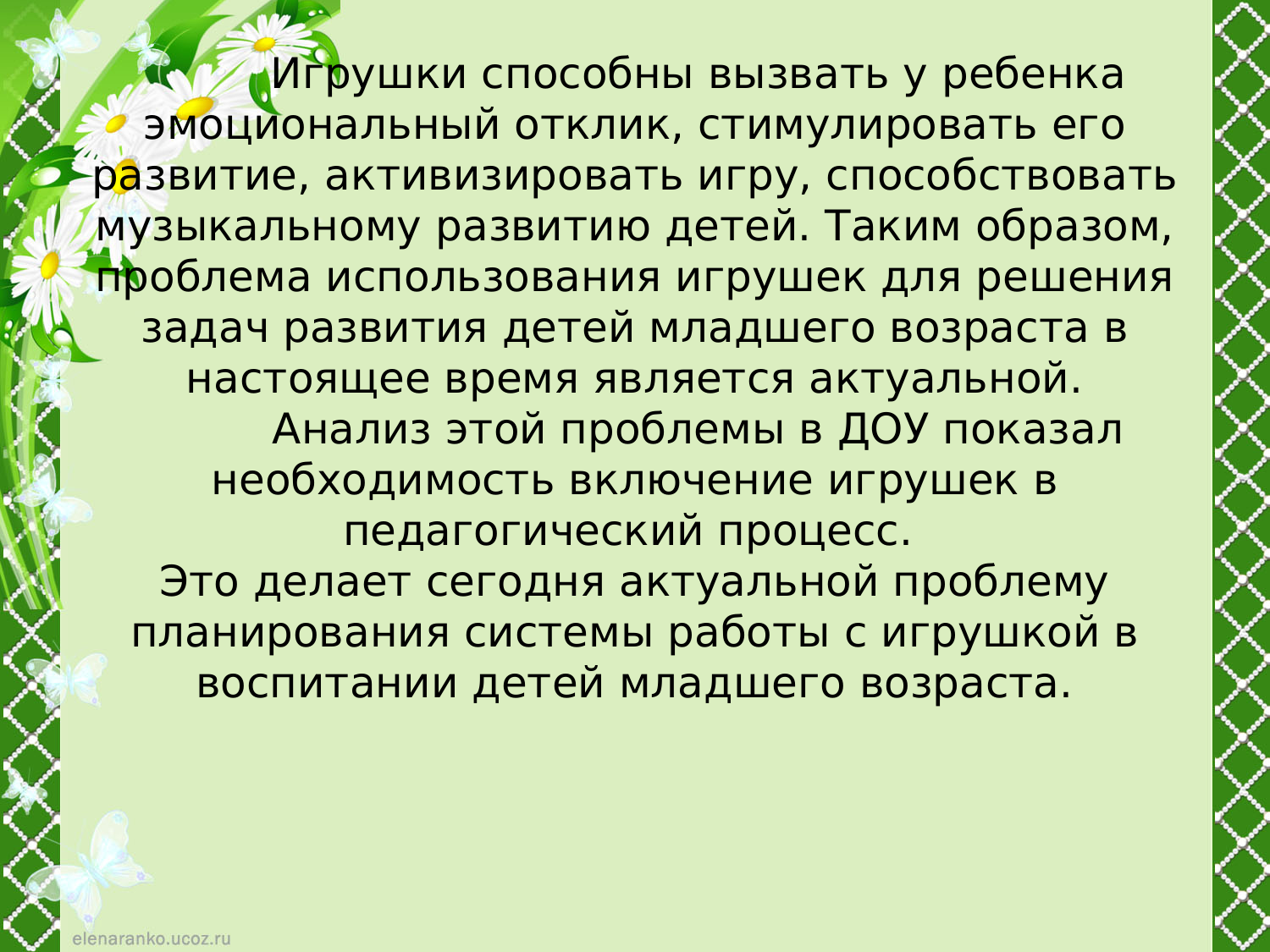

#
	Игрушки способны вызвать у ребенка эмоциональный отклик, стимулировать его развитие, активизировать игру, способствовать музыкальному развитию детей. Таким образом, проблема использования игрушек для решения задач развития детей младшего возраста в настоящее время является актуальной.
	Анализ этой проблемы в ДОУ показал необходимость включение игрушек в педагогический процесс.
Это делает сегодня актуальной проблему планирования системы работы с игрушкой в воспитании детей младшего возраста.